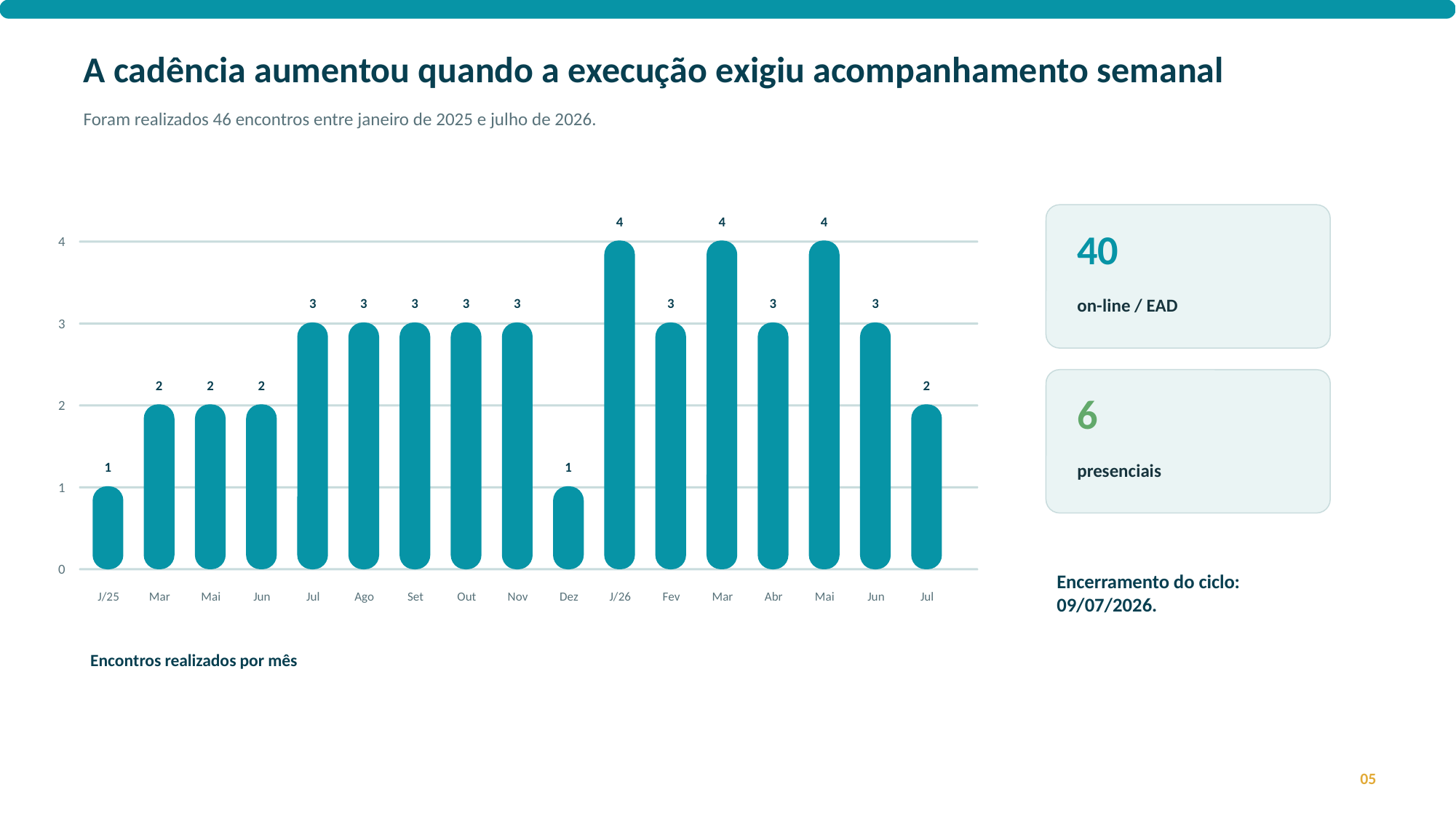

A cadência aumentou quando a execução exigiu acompanhamento semanal
Foram realizados 46 encontros entre janeiro de 2025 e julho de 2026.

4
4
4
40
4

on-line / EAD
3
3
3
3
3
3
3
3
3

2
2
2
2
6
2

presenciais
1
1
1

0
Encerramento do ciclo: 09/07/2026.

J/25
Mar
Mai
Jun
Jul
Ago
Set
Out
Nov
Dez
J/26
Fev
Mar
Abr
Mai
Jun
Jul
Encontros realizados por mês
05